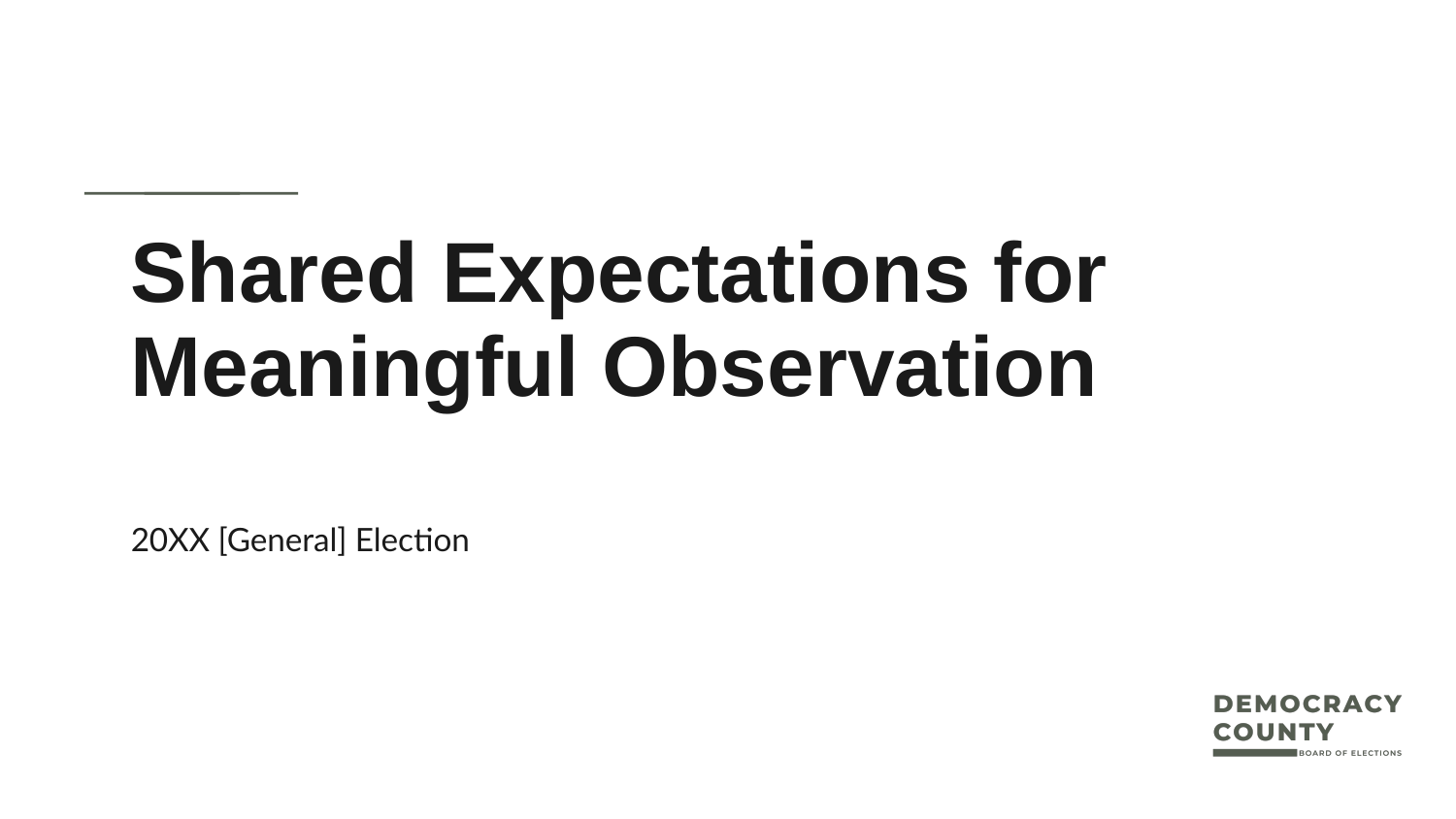

# Shared Expectations for Meaningful Observation
20XX [General] Election